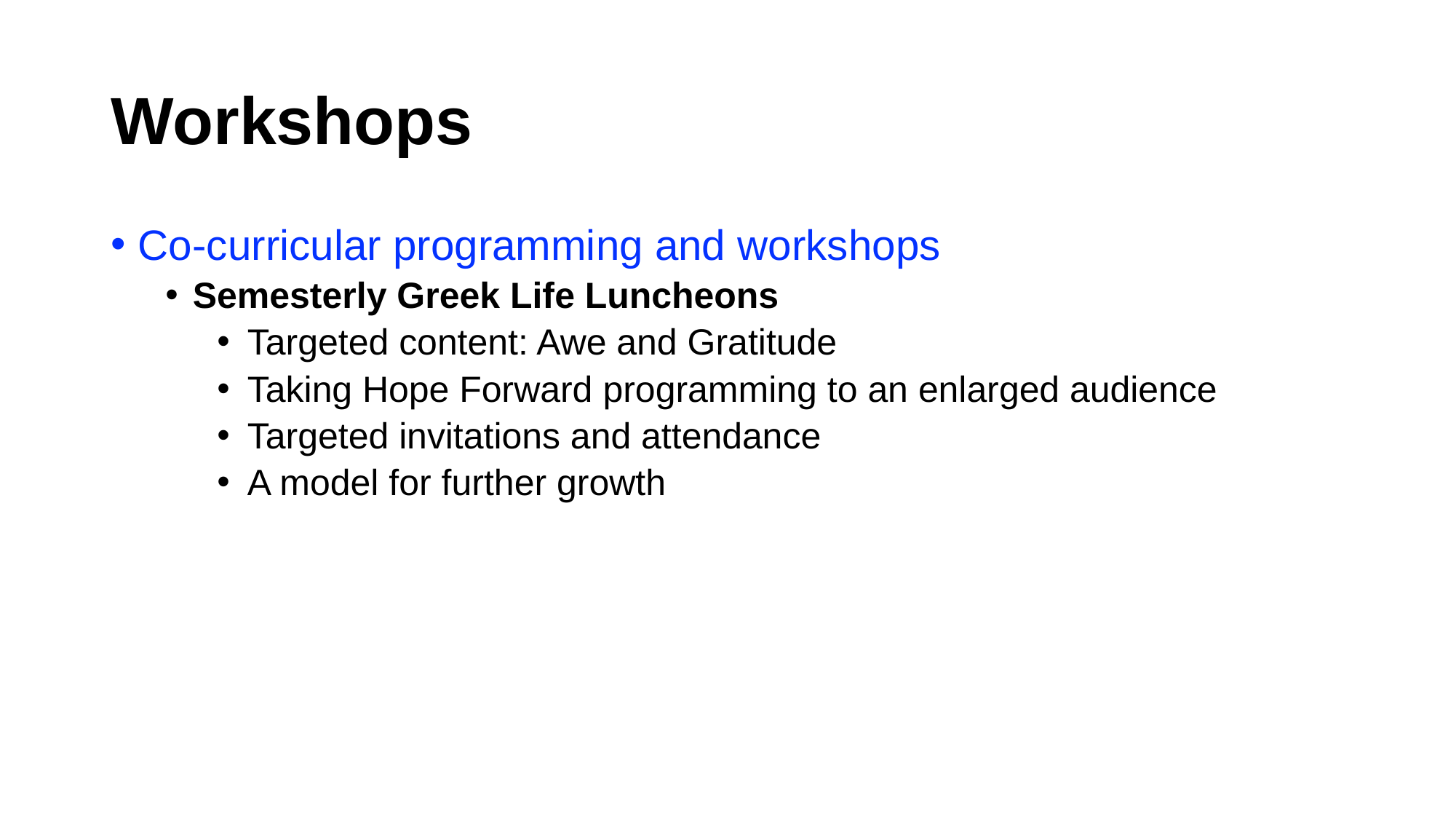

# Workshops
Co-curricular programming and workshops
Semesterly Greek Life Luncheons
Targeted content: Awe and Gratitude
Taking Hope Forward programming to an enlarged audience
Targeted invitations and attendance
A model for further growth